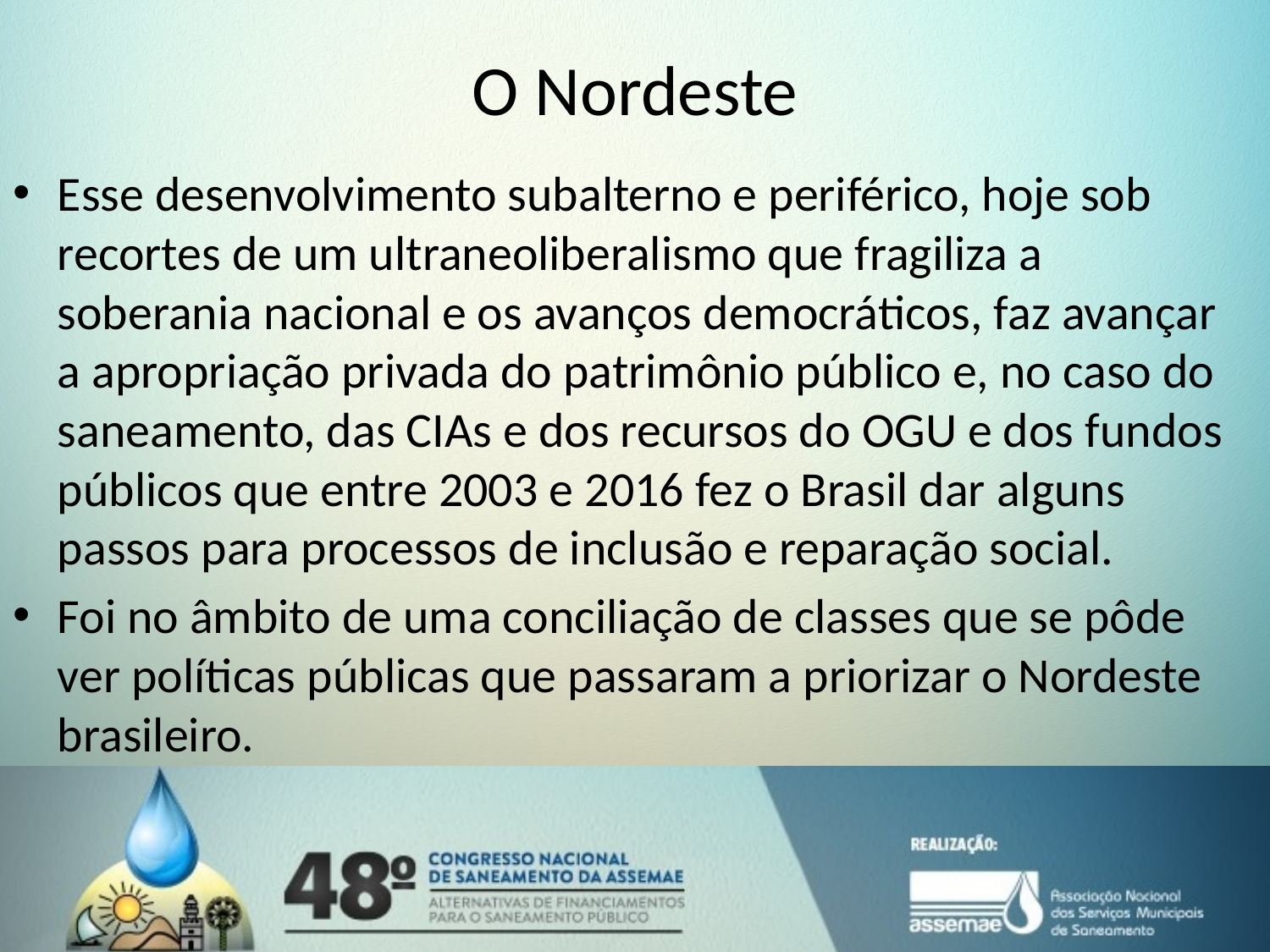

# O Nordeste
Esse desenvolvimento subalterno e periférico, hoje sob recortes de um ultraneoliberalismo que fragiliza a soberania nacional e os avanços democráticos, faz avançar a apropriação privada do patrimônio público e, no caso do saneamento, das CIAs e dos recursos do OGU e dos fundos públicos que entre 2003 e 2016 fez o Brasil dar alguns passos para processos de inclusão e reparação social.
Foi no âmbito de uma conciliação de classes que se pôde ver políticas públicas que passaram a priorizar o Nordeste brasileiro.